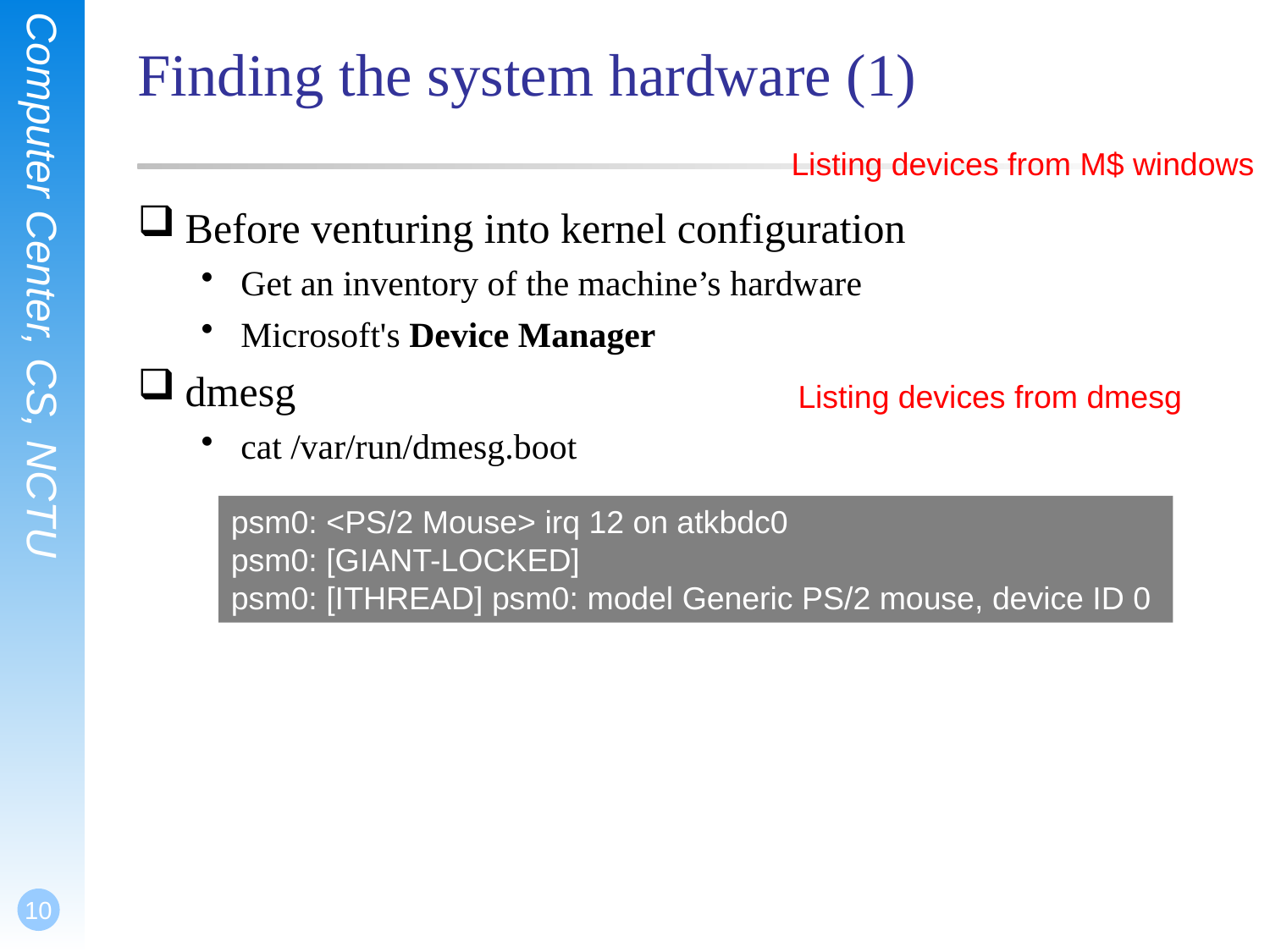

# Finding the system hardware (1)
Listing devices from M$ windows
Before venturing into kernel configuration
Get an inventory of the machine’s hardware
Microsoft's Device Manager
dmesg
cat /var/run/dmesg.boot

Listing devices from dmesg
psm0: <PS/2 Mouse> irq 12 on atkbdc0
psm0: [GIANT-LOCKED]
psm0: [ITHREAD] psm0: model Generic PS/2 mouse, device ID 0